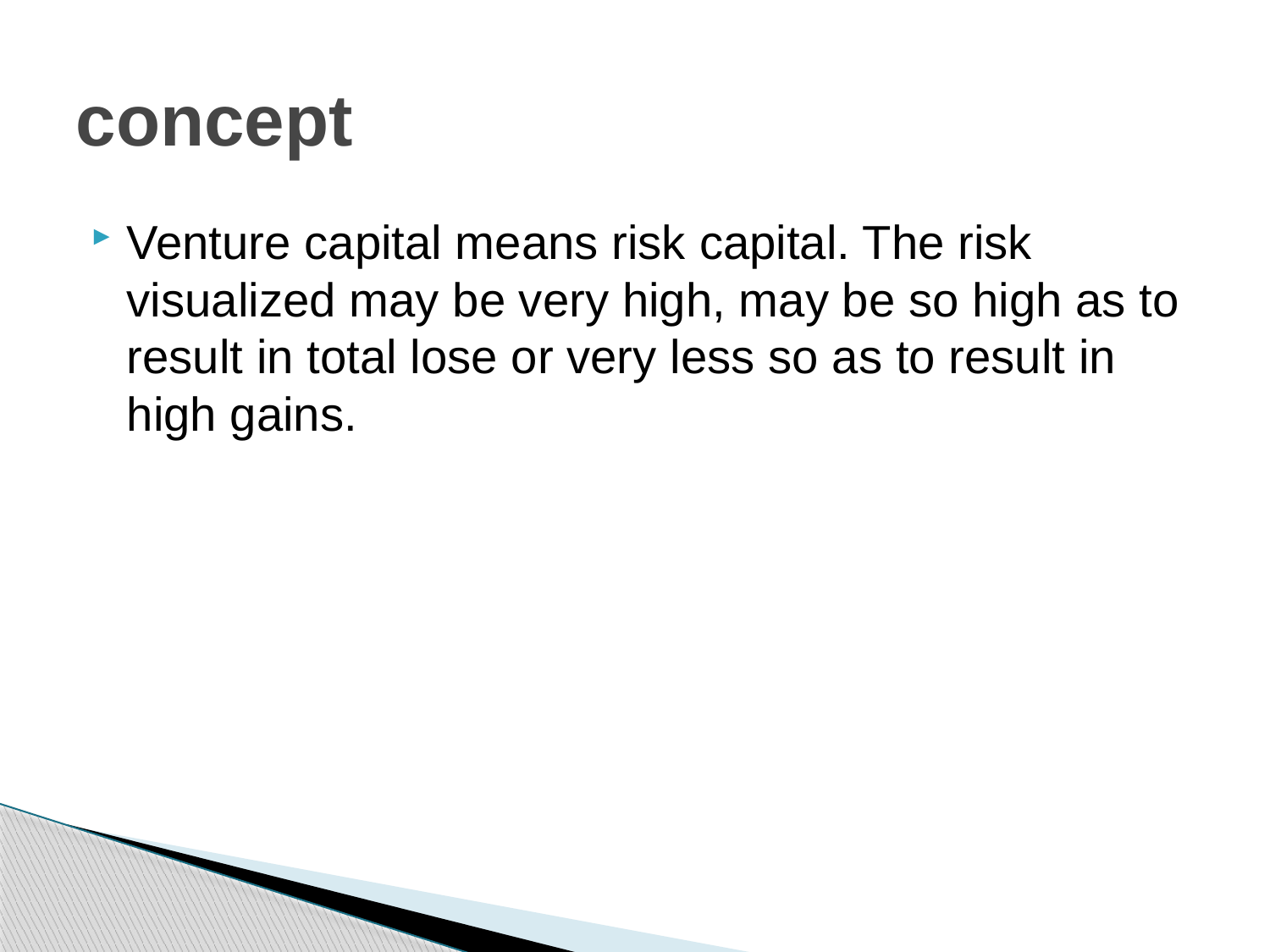

# concept
Venture capital means risk capital. The risk visualized may be very high, may be so high as to result in total lose or very less so as to result in high gains.